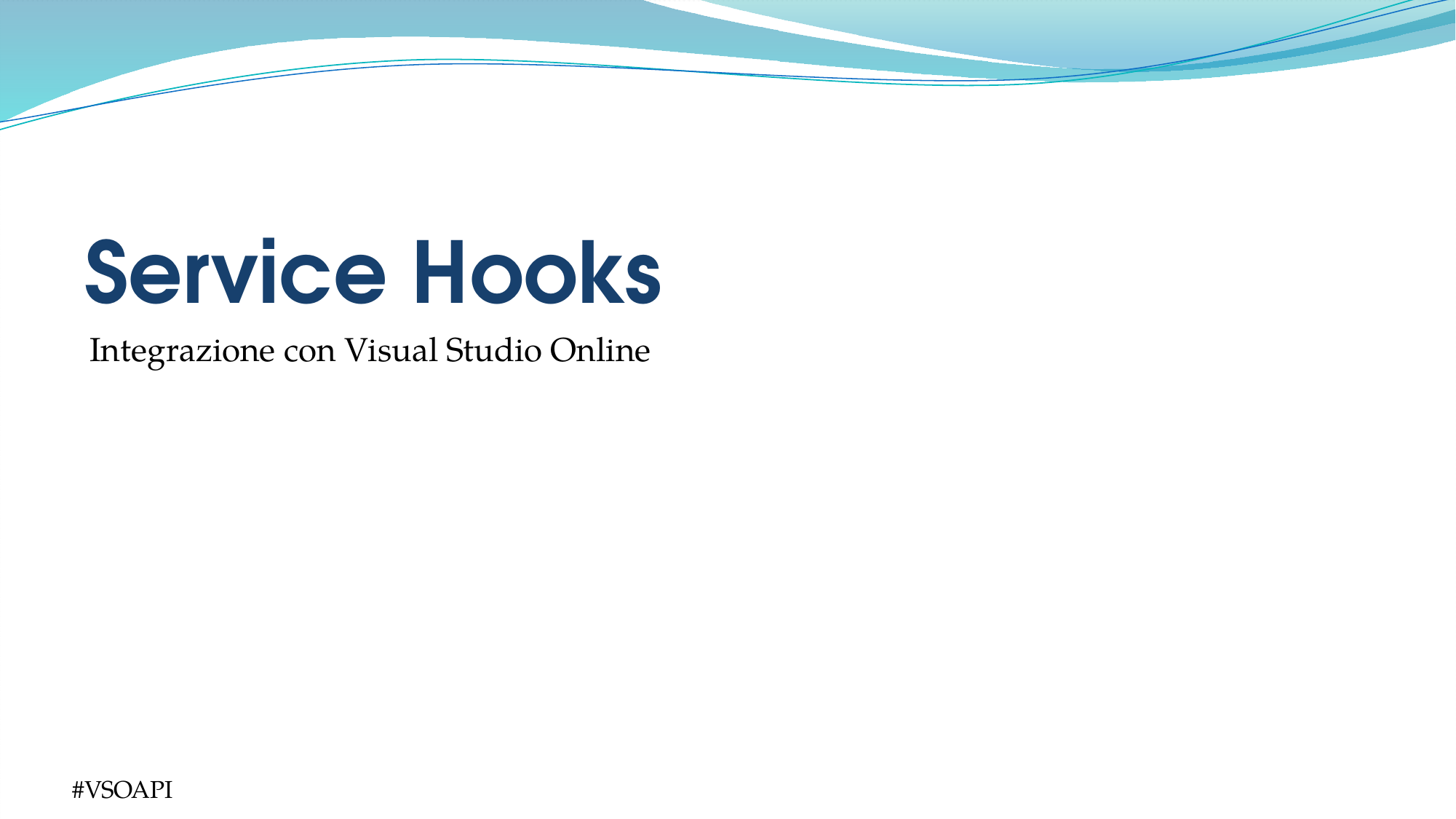

# Service Hooks
Integrazione con Visual Studio Online
#VSOAPI